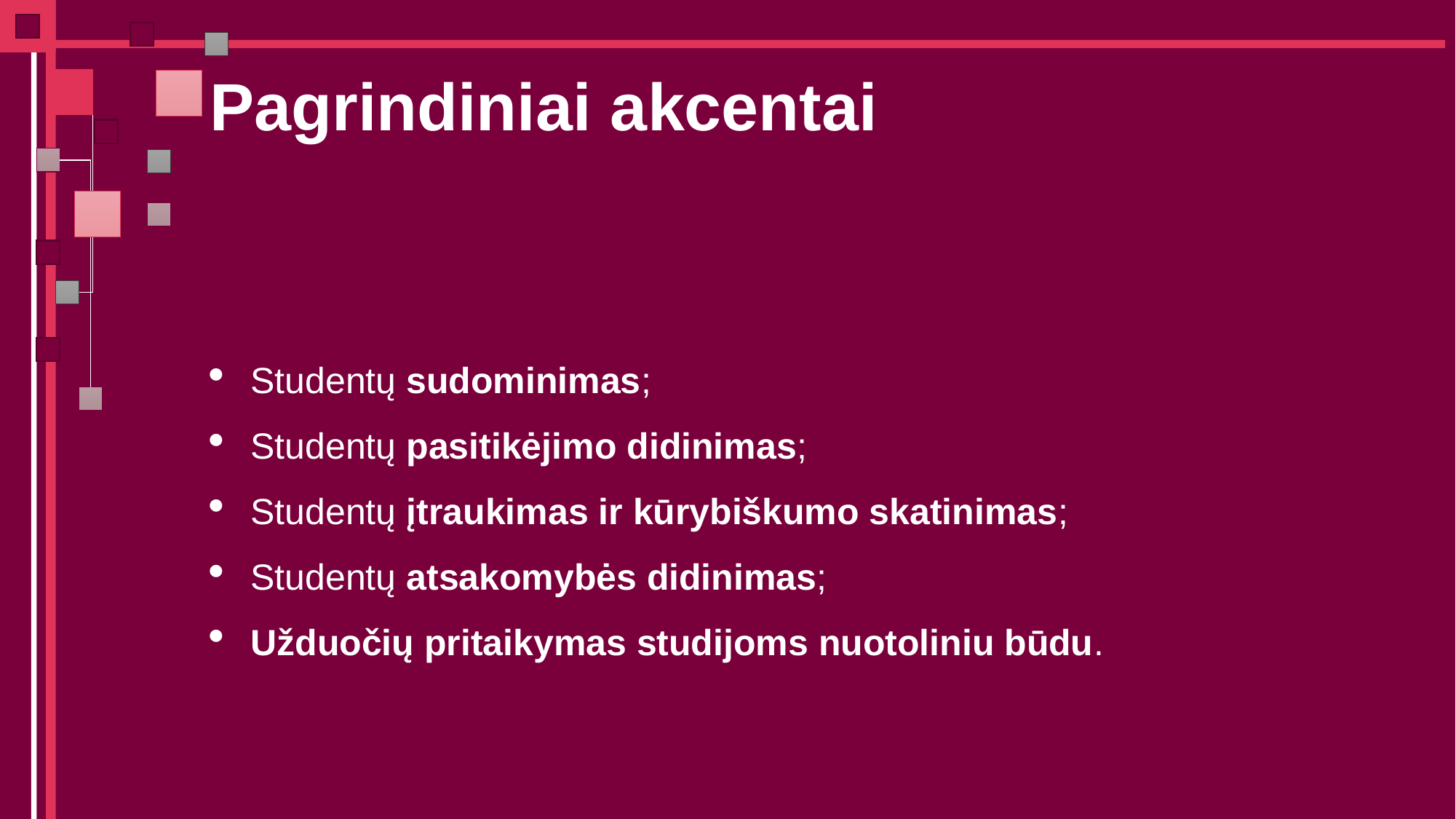

# Pagrindiniai akcentai
Studentų sudominimas;
Studentų pasitikėjimo didinimas;
Studentų įtraukimas ir kūrybiškumo skatinimas;
Studentų atsakomybės didinimas;
Užduočių pritaikymas studijoms nuotoliniu būdu.